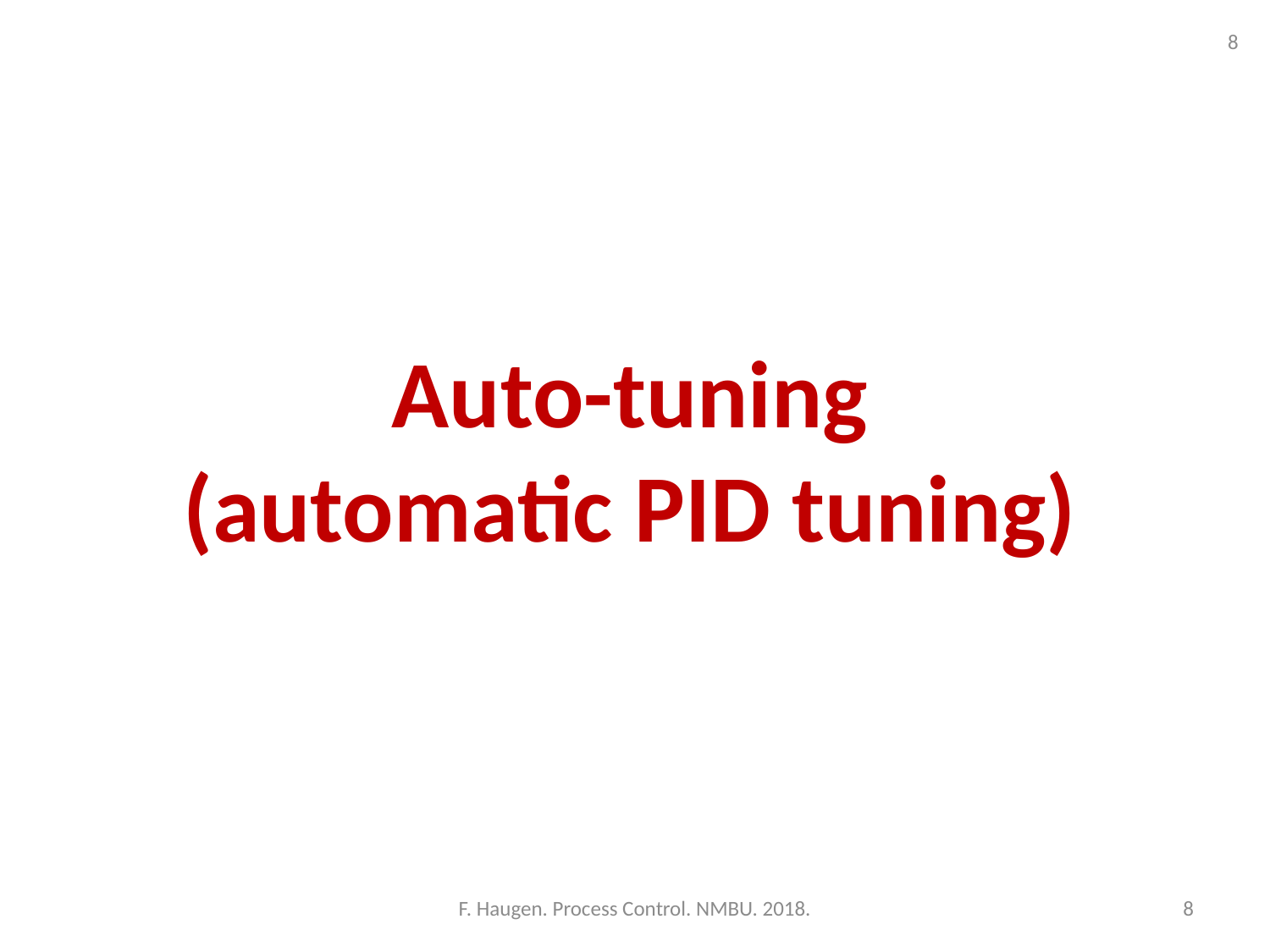

8
Auto-tuning
(automatic PID tuning)
F. Haugen. Process Control. NMBU. 2018.
8